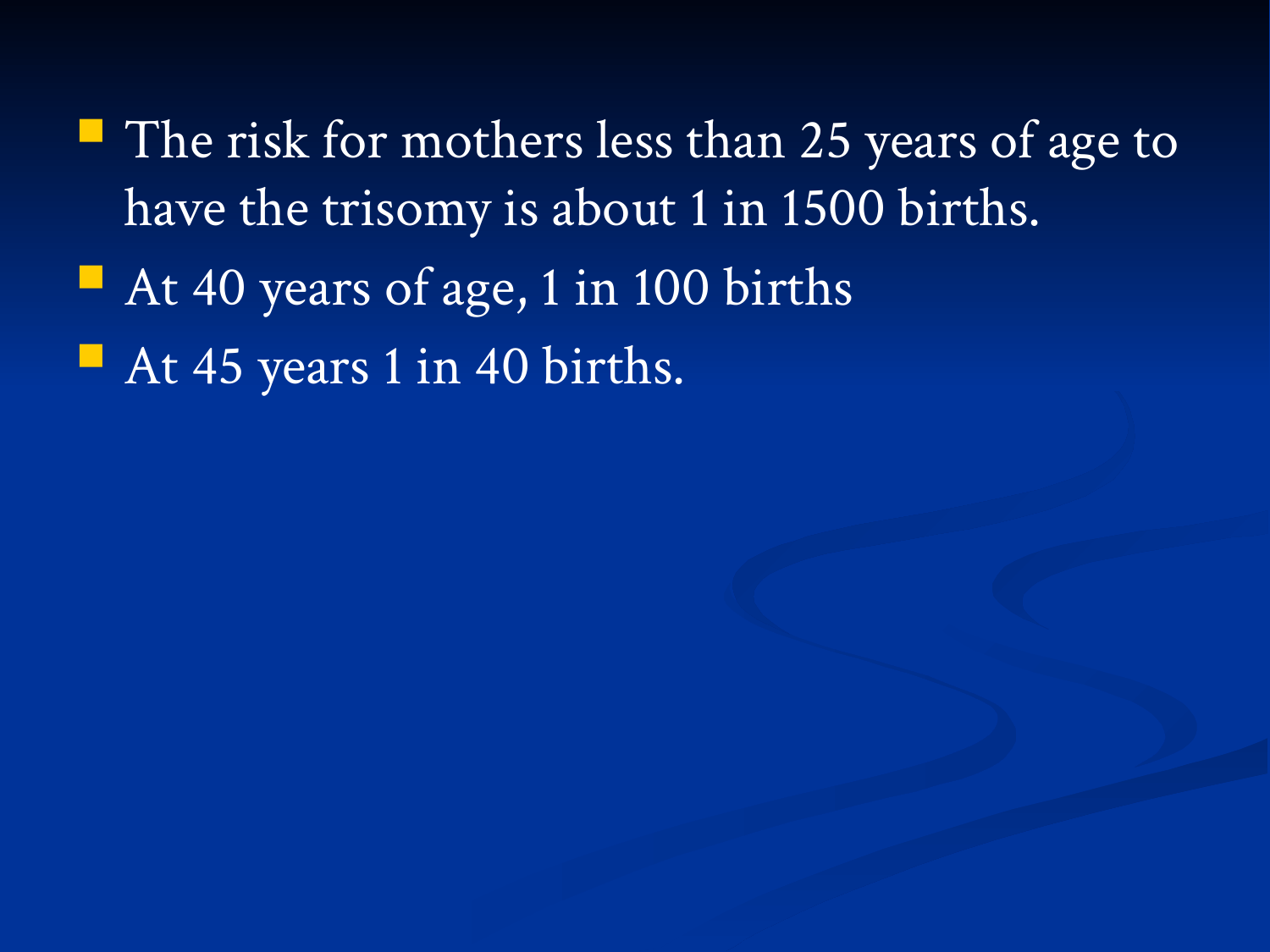

The risk for mothers less than 25 years of age to have the trisomy is about 1 in 1500 births.
At 40 years of age, 1 in 100 births
At 45 years 1 in 40 births.